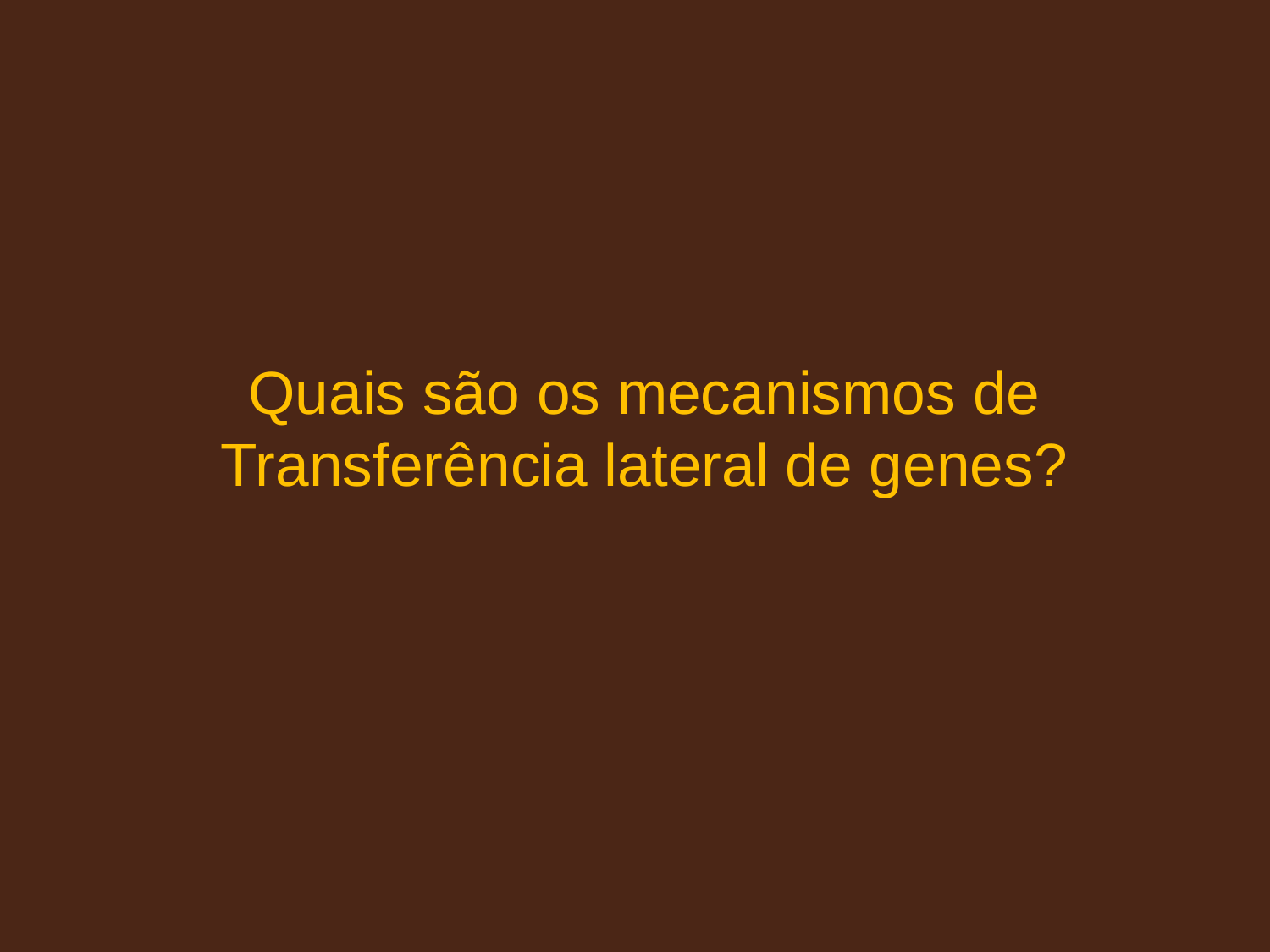

# Quais são os mecanismos de Transferência lateral de genes?